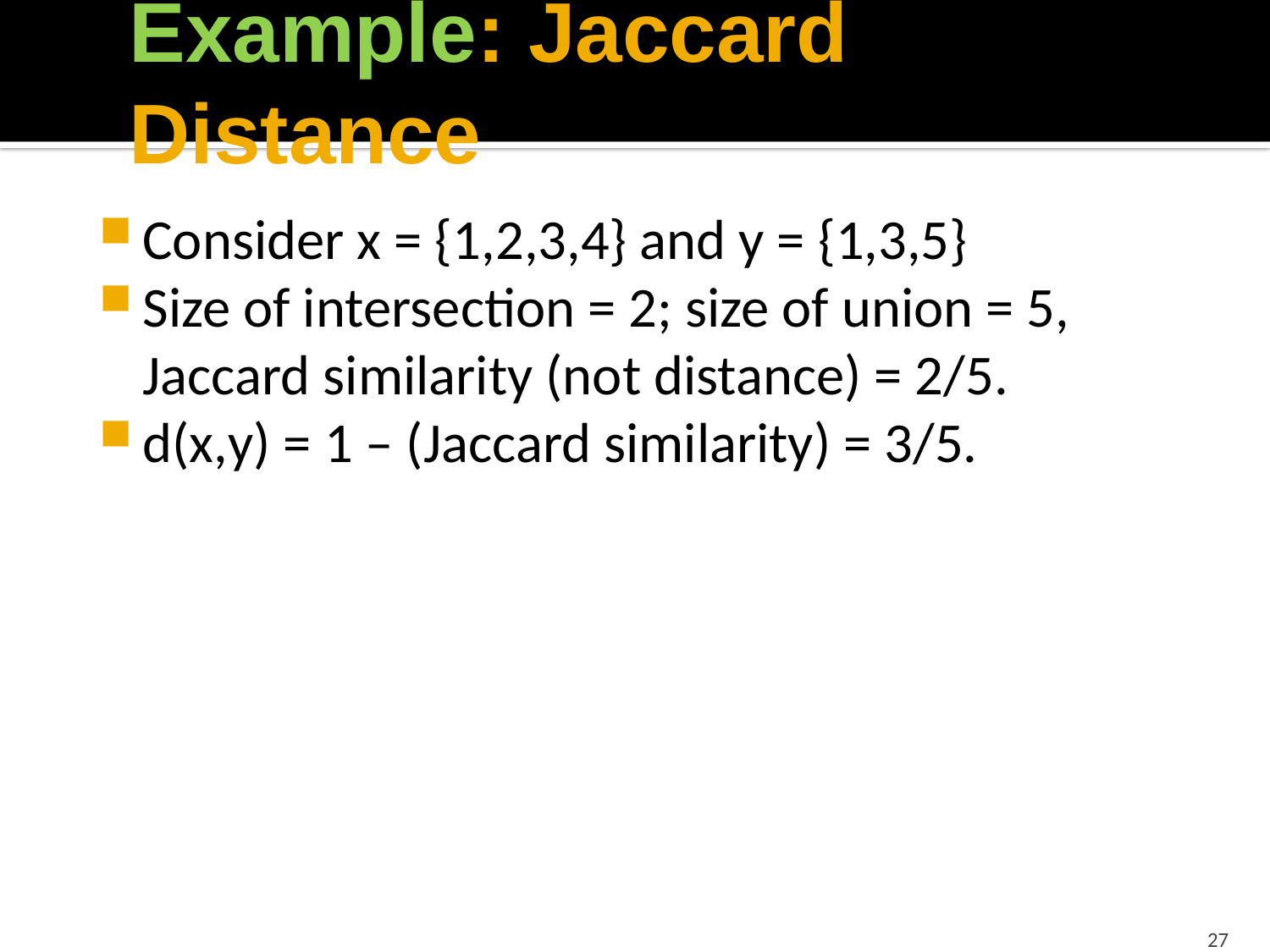

# Example: Jaccard Distance
Consider x = {1,2,3,4} and y = {1,3,5}
Size of intersection = 2; size of union = 5, Jaccard similarity (not distance) = 2/5.
d(x,y) = 1 – (Jaccard similarity) = 3/5.
27